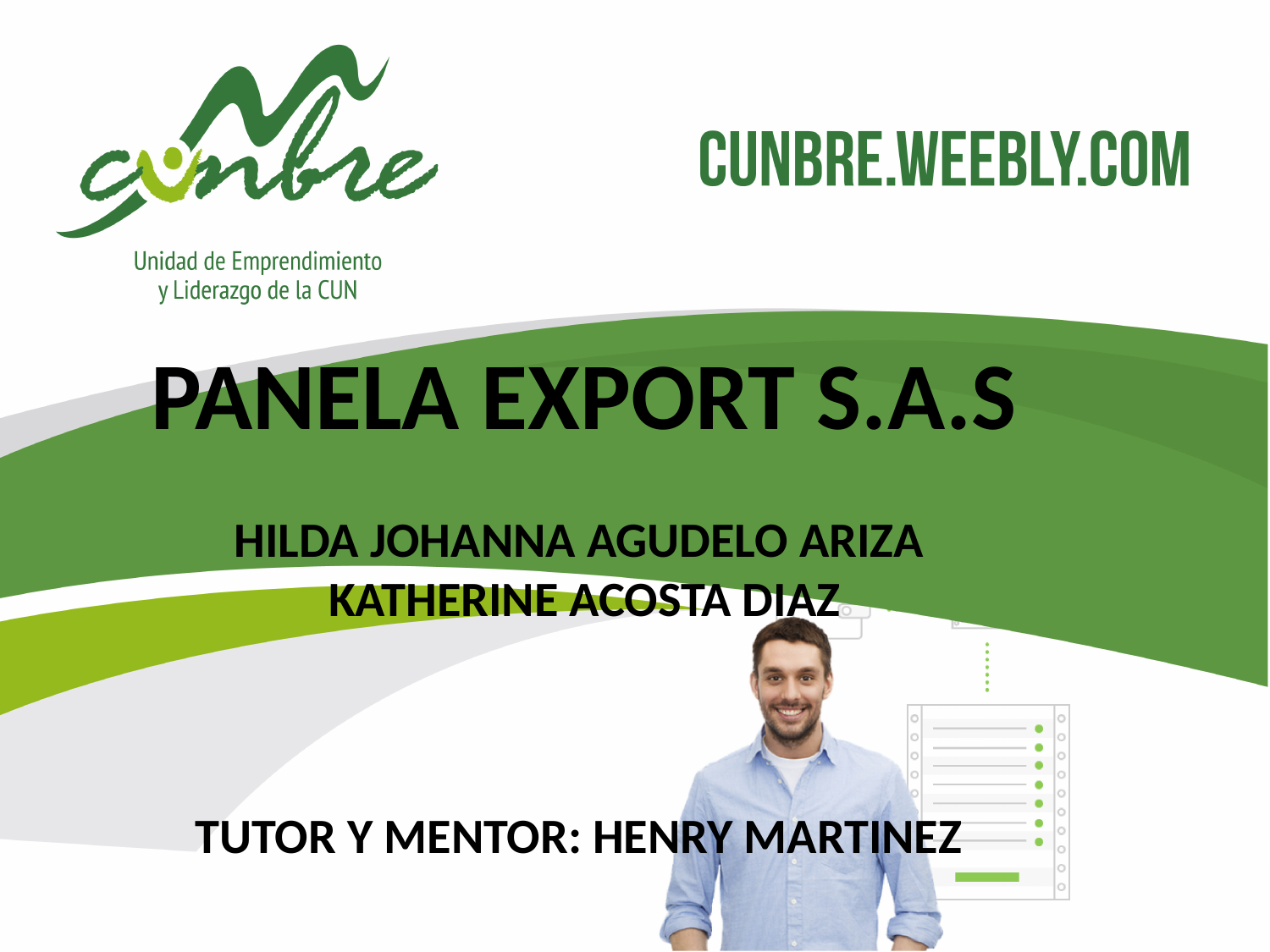

PANELA EXPORT S.A.S

HILDA JOHANNA AGUDELO ARIZA
KATHERINE ACOSTA DIAZ

TUTOR Y MENTOR: HENRY MARTINEZ